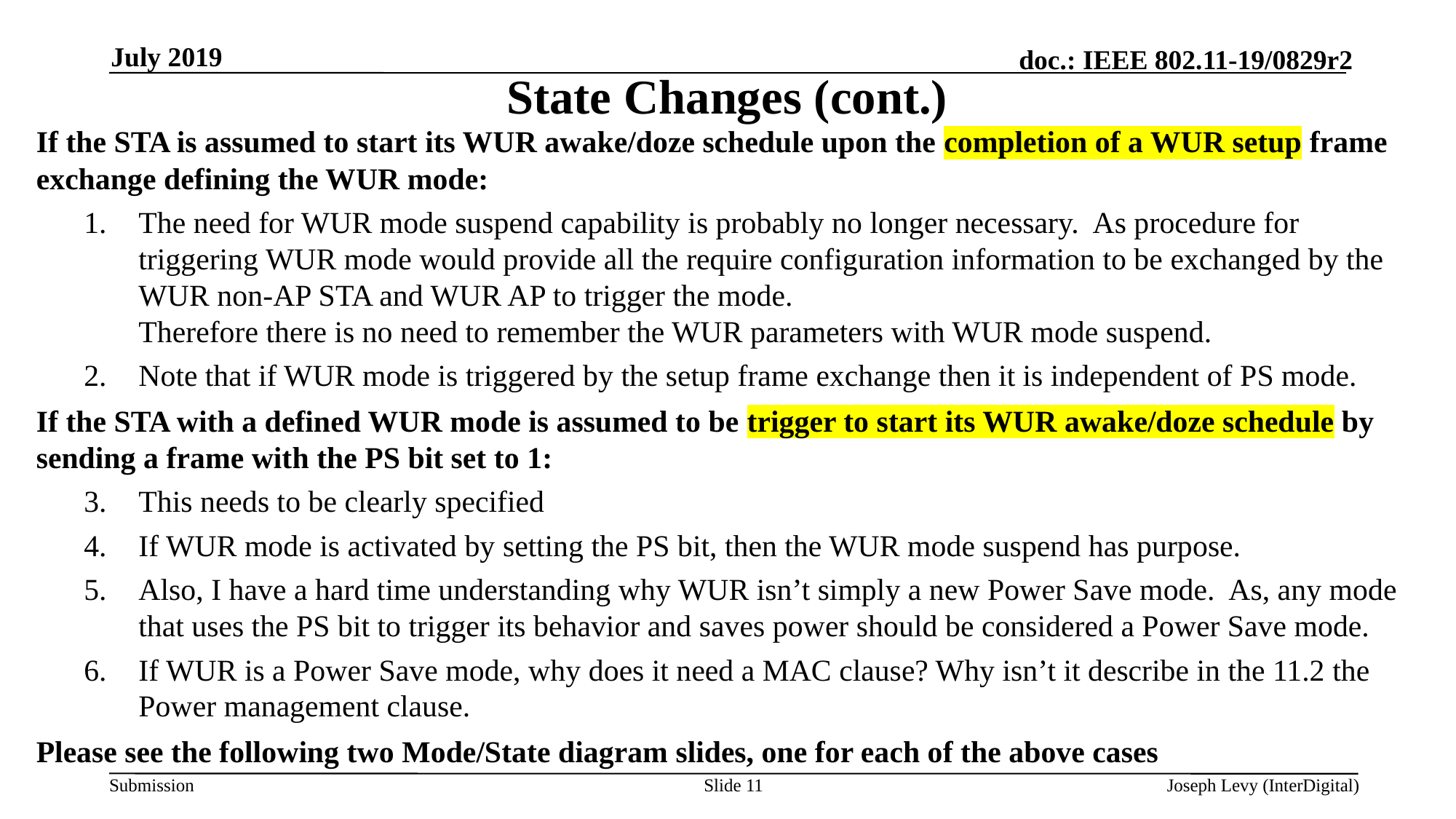

July 2019
# State Changes (cont.)
If the STA is assumed to start its WUR awake/doze schedule upon the completion of a WUR setup frame exchange defining the WUR mode:
The need for WUR mode suspend capability is probably no longer necessary.  As procedure for triggering WUR mode would provide all the require configuration information to be exchanged by the WUR non-AP STA and WUR AP to trigger the mode.
Therefore there is no need to remember the WUR parameters with WUR mode suspend.
Note that if WUR mode is triggered by the setup frame exchange then it is independent of PS mode.
If the STA with a defined WUR mode is assumed to be trigger to start its WUR awake/doze schedule by sending a frame with the PS bit set to 1:
This needs to be clearly specified
If WUR mode is activated by setting the PS bit, then the WUR mode suspend has purpose.
Also, I have a hard time understanding why WUR isn’t simply a new Power Save mode.  As, any mode that uses the PS bit to trigger its behavior and saves power should be considered a Power Save mode.
If WUR is a Power Save mode, why does it need a MAC clause? Why isn’t it describe in the 11.2 the Power management clause.
Please see the following two Mode/State diagram slides, one for each of the above cases

Slide 11
Joseph Levy (InterDigital)